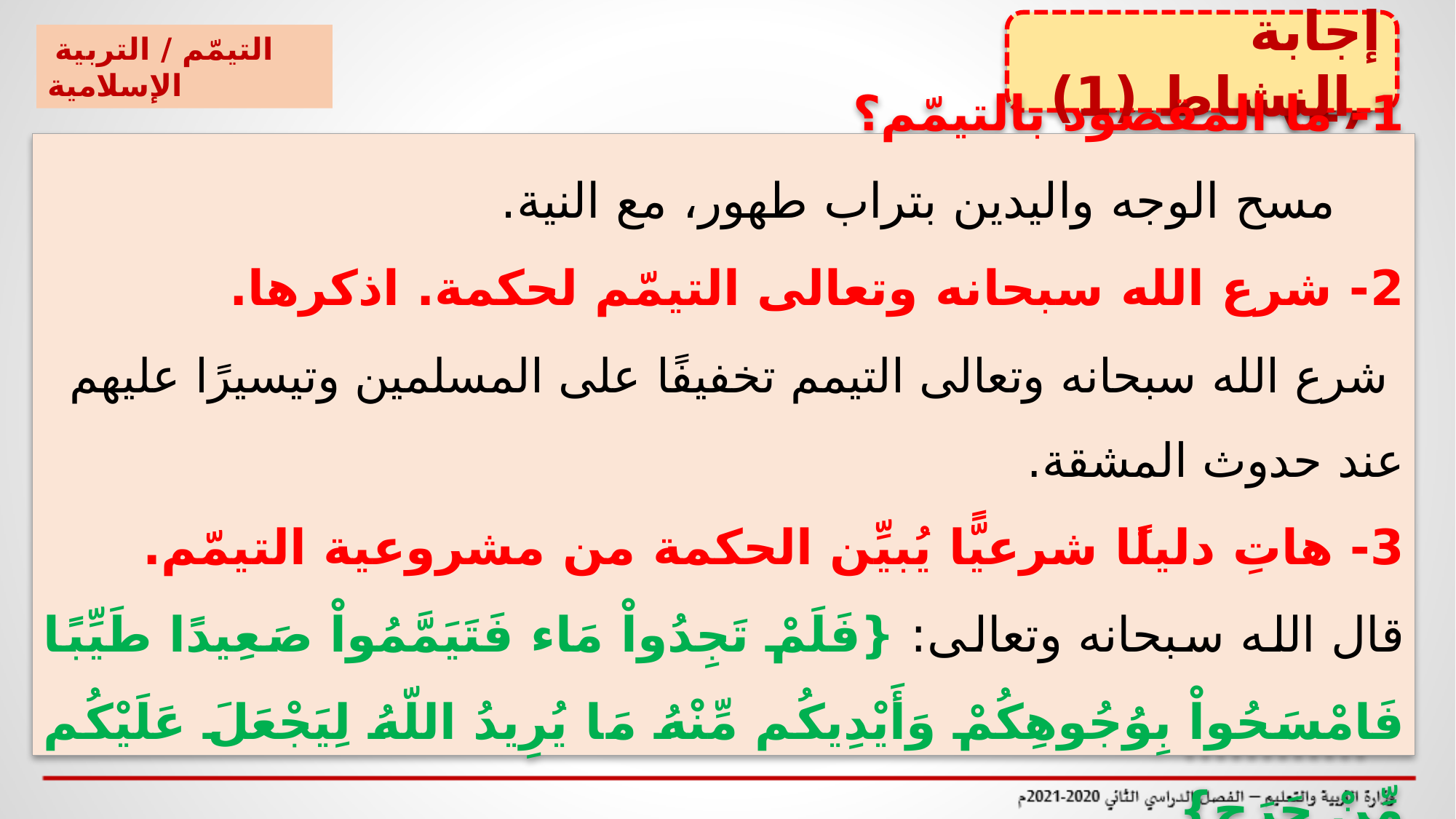

إجابة النشاط (1)
 التيمّم / التربية الإسلامية
    نشاط (1)

1- ما المقصود بالتيمّم؟
    مسح الوجه واليدين بتراب طهور، مع النية.
2- شرع الله سبحانه وتعالى التيمّم لحكمة. اذكرها.
 شرع الله سبحانه وتعالى التيمم تخفيفًا على المسلمين وتيسيرًا عليهم عند حدوث المشقة.
3- هاتِ دليلًا شرعيًّا يُبيِّن الحكمة من مشروعية التيمّم.
قال الله سبحانه وتعالى: {فَلَمْ تَجِدُواْ مَاء فَتَيَمَّمُواْ صَعِيدًا طَيِّبًا فَامْسَحُواْ بِوُجُوهِكُمْ وَأَيْدِيكُم مِّنْهُ مَا يُرِيدُ اللّهُ لِيَجْعَلَ عَلَيْكُم مِّنْ حَرَجٍ}

1- ما المقصود بالتيمّم؟
...............................................................................................

2- شرع الله سبحانه وتعالى التيمّم لحكمة. اذكرها.
...............................................................................................

3- هاتِ دليلًا شرعيًّا يُبيِّن الحكمة من مشروعية التيمّم؟
...............................................................................................